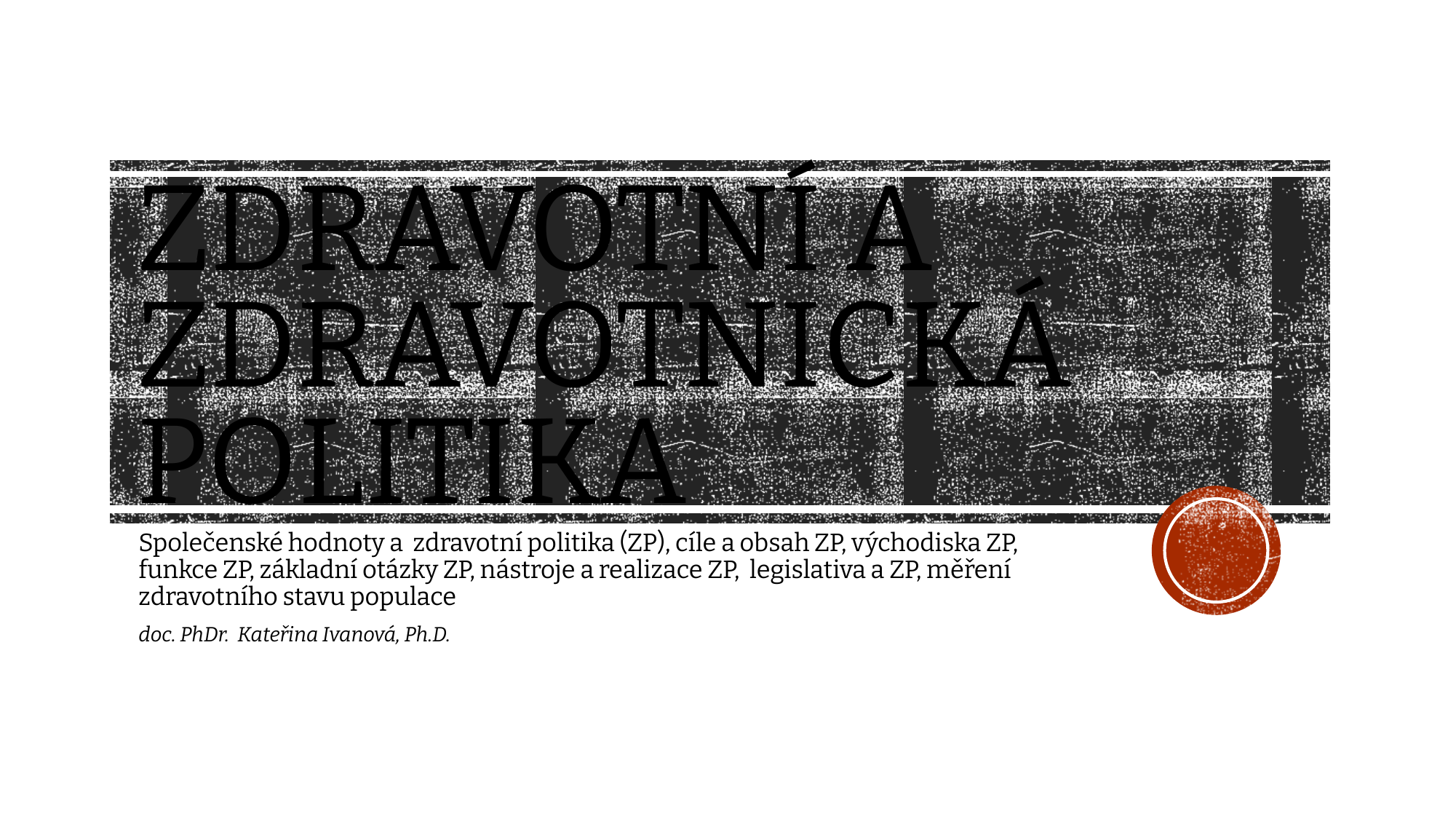

# Zdravotní a zdravotnická politika
Společenské hodnoty a  zdravotní politika (ZP), cíle a obsah ZP, východiska ZP, funkce ZP, základní otázky ZP, nástroje a realizace ZP,  legislativa a ZP, měření zdravotního stavu populace
doc. PhDr.  Kateřina Ivanová, Ph.D.